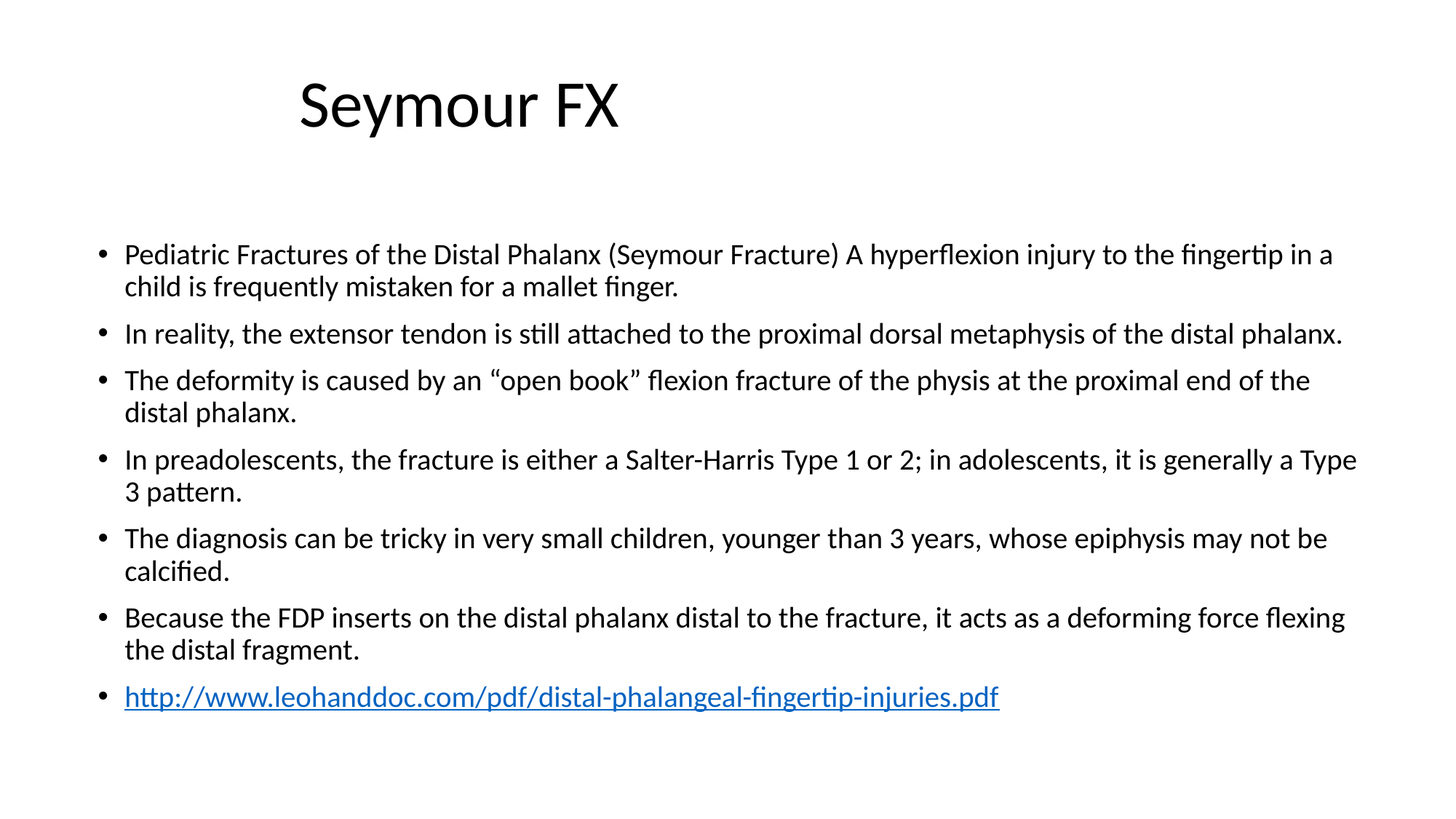

# Seymour FX

Pediatric Fractures of the Distal Phalanx (Seymour Fracture) A hyperflexion injury to the fingertip in a child is frequently mistaken for a mallet finger.
In reality, the extensor tendon is still attached to the proximal dorsal metaphysis of the distal phalanx.
The deformity is caused by an “open book” flexion fracture of the physis at the proximal end of the distal phalanx.
In preadolescents, the fracture is either a Salter-Harris Type 1 or 2; in adolescents, it is generally a Type 3 pattern.
The diagnosis can be tricky in very small children, younger than 3 years, whose epiphysis may not be calcified.
Because the FDP inserts on the distal phalanx distal to the fracture, it acts as a deforming force flexing the distal fragment.
http://www.leohanddoc.com/pdf/distal-phalangeal-fingertip-injuries.pdf